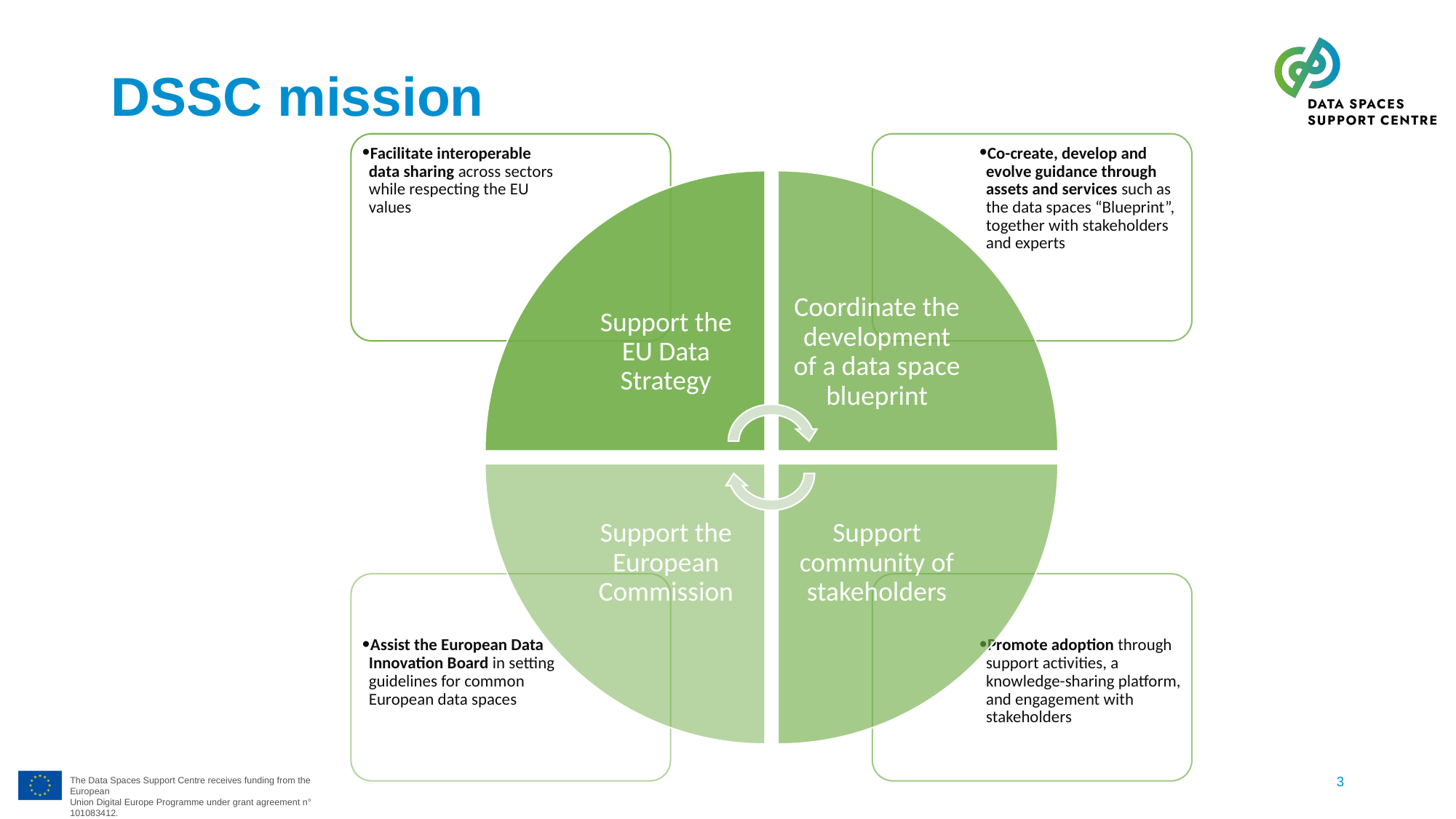

# DSSC mission

Facilitate interoperable data sharing across sectors while respecting the EU values
Co-create, develop and evolve guidance through assets and services such as the data spaces “Blueprint”, together with stakeholders and experts

Support the EU Data Strategy
Coordinate the development of a data space blueprint

Support the European Commission

Support community of stakeholders

Assist the European Data Innovation Board in setting guidelines for common European data spaces
Promote adoption through support activities, a knowledge-sharing platform, and engagement with stakeholders
3